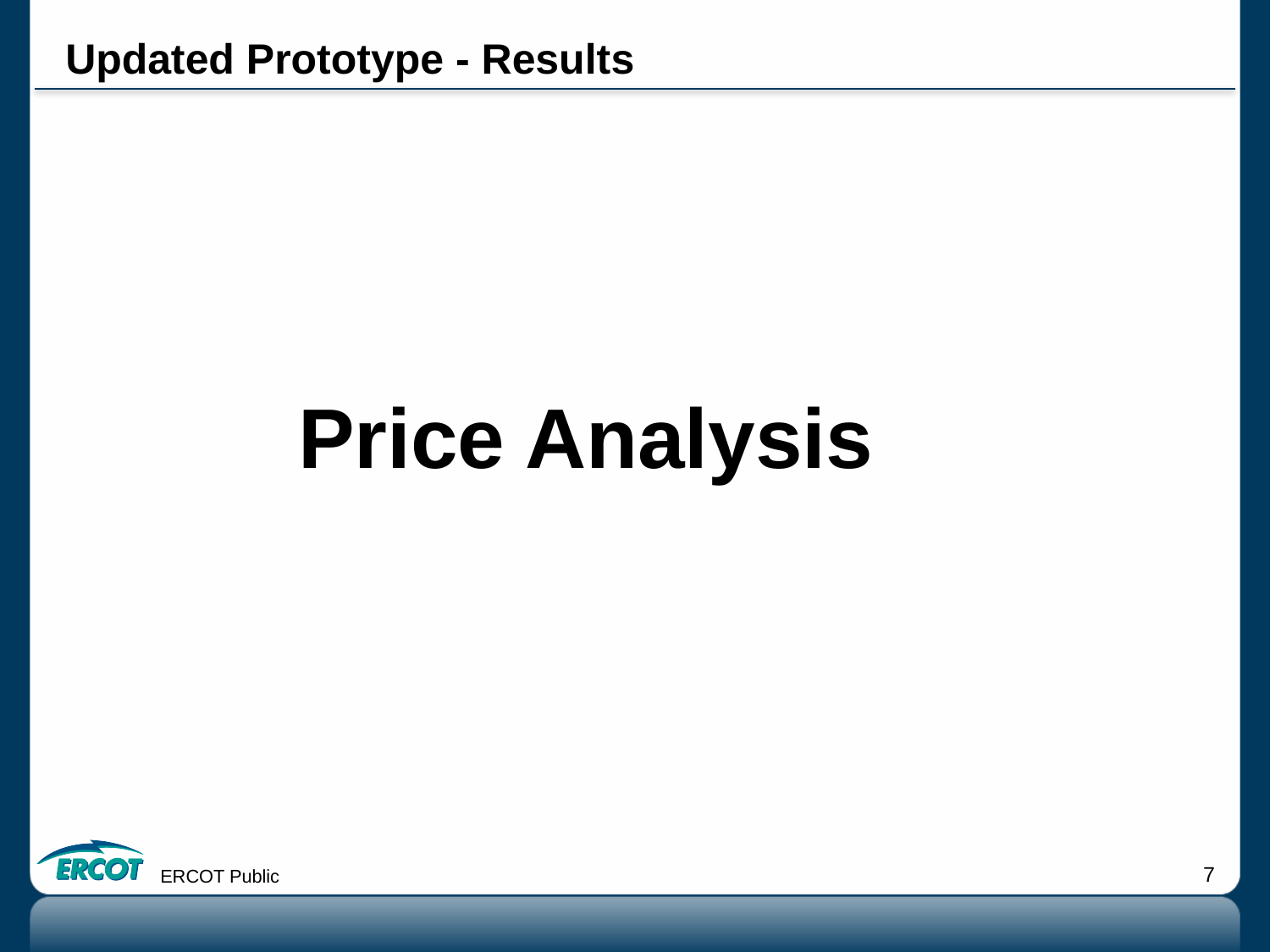

# Updated Prototype - Results
Price Analysis

ERCOT Public